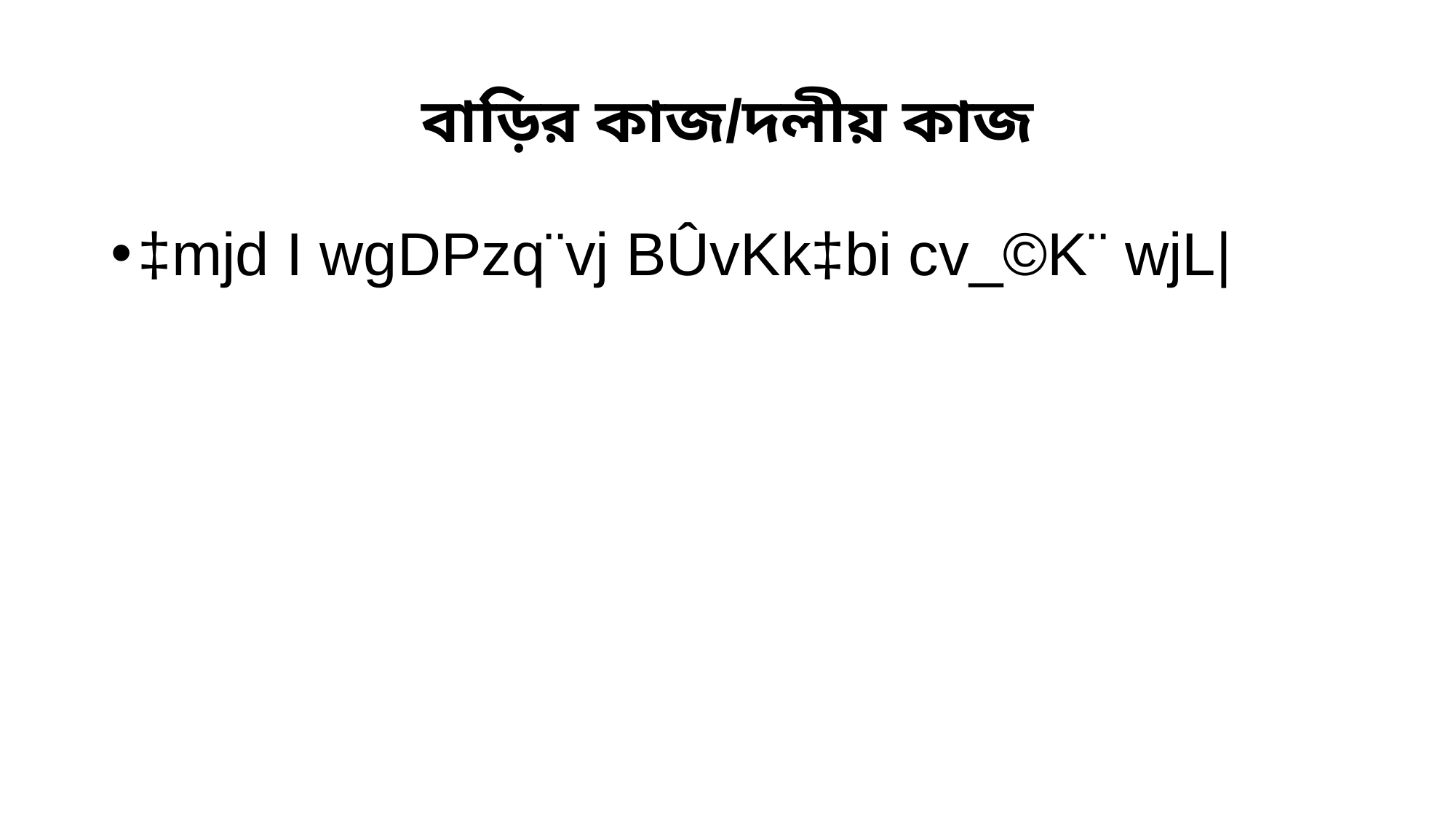

# বাড়ির কাজ/দলীয় কাজ
‡mjd I wgDPzq¨vj BÛvKk‡bi cv_©K¨ wjL|